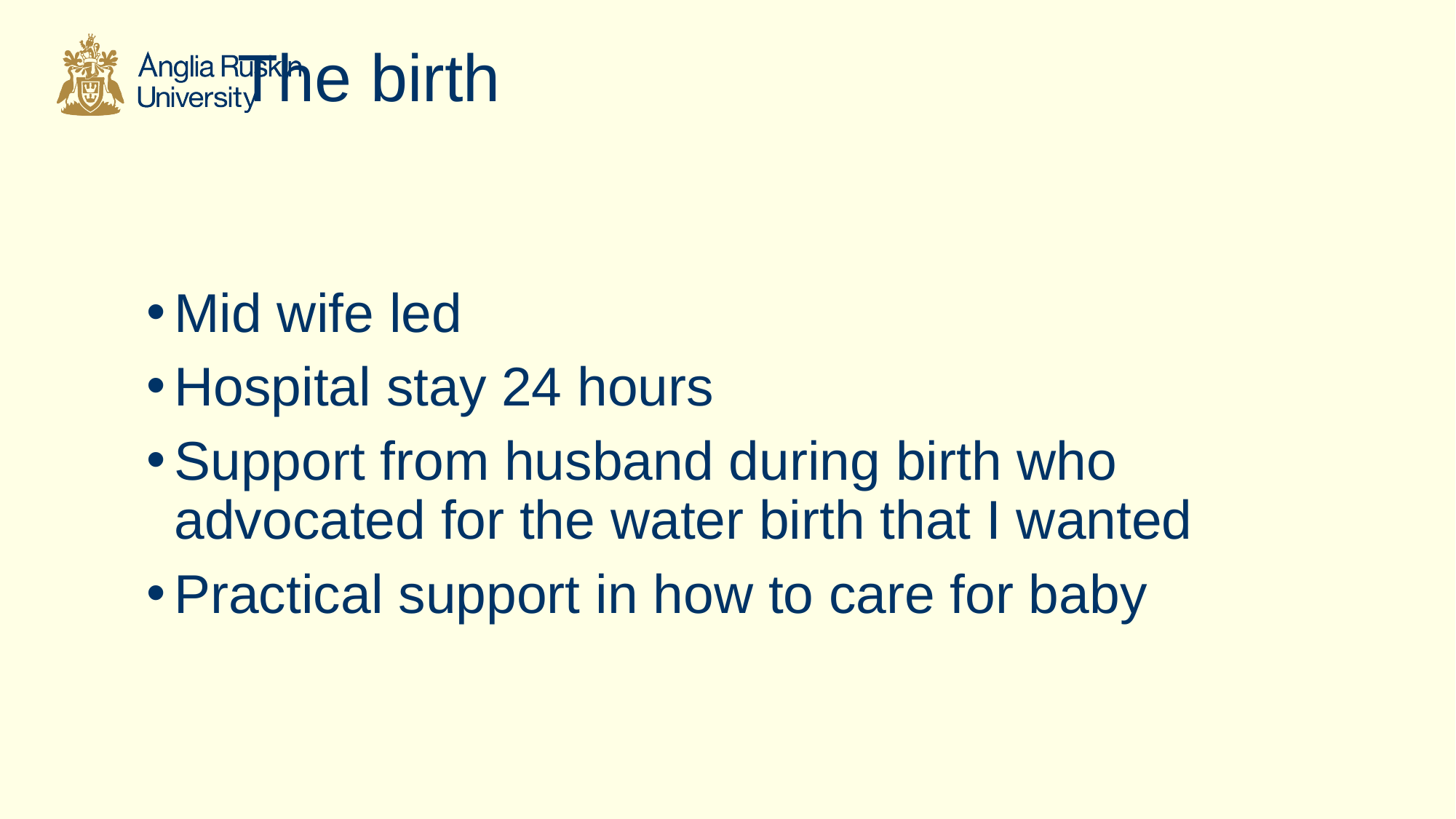

# The birth
Mid wife led
Hospital stay 24 hours
Support from husband during birth who advocated for the water birth that I wanted
Practical support in how to care for baby